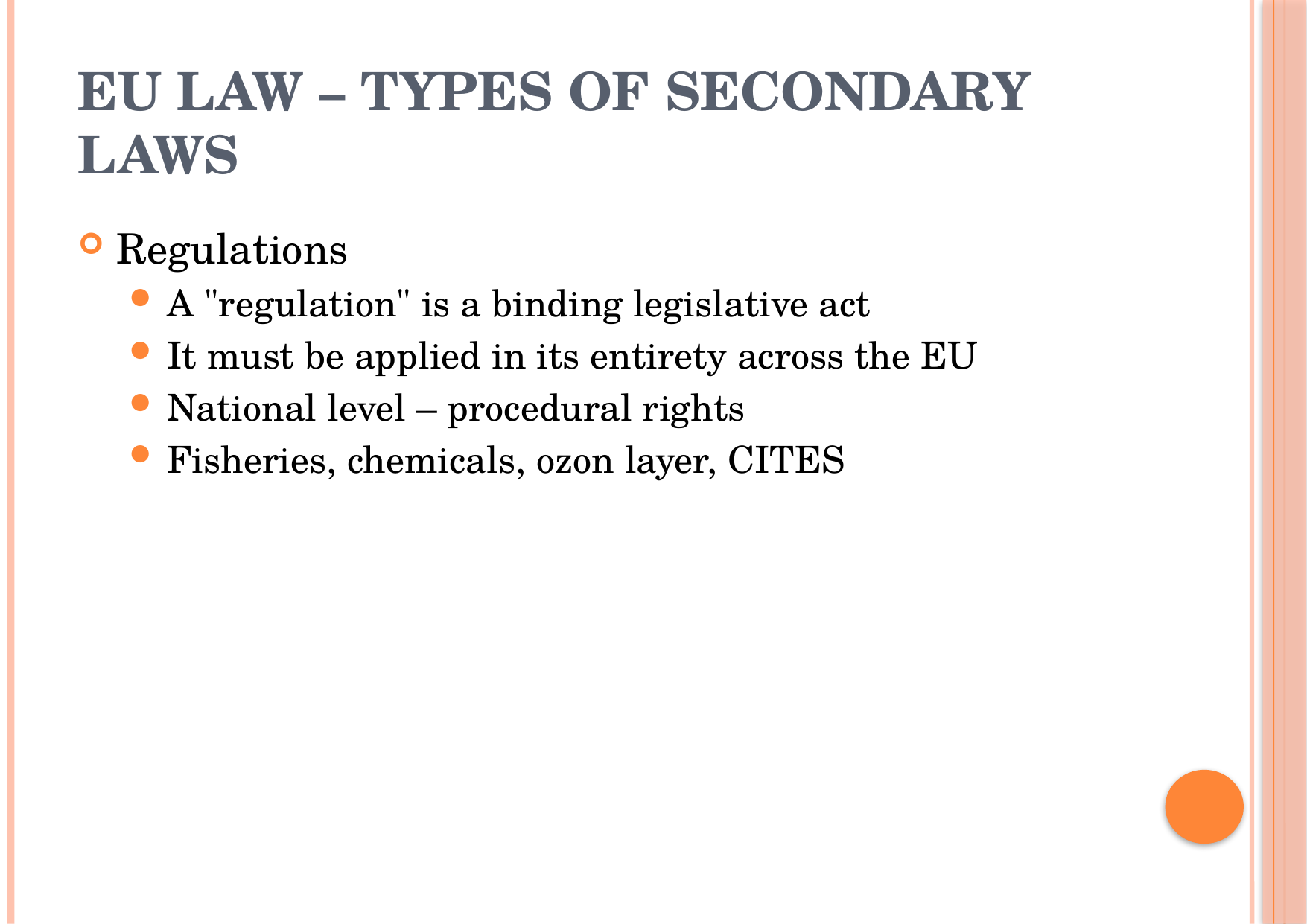

# EU Law – types of Secondary Laws
Regulations
A "regulation" is a binding legislative act
It must be applied in its entirety across the EU
National level – procedural rights
Fisheries, chemicals, ozon layer, CITES